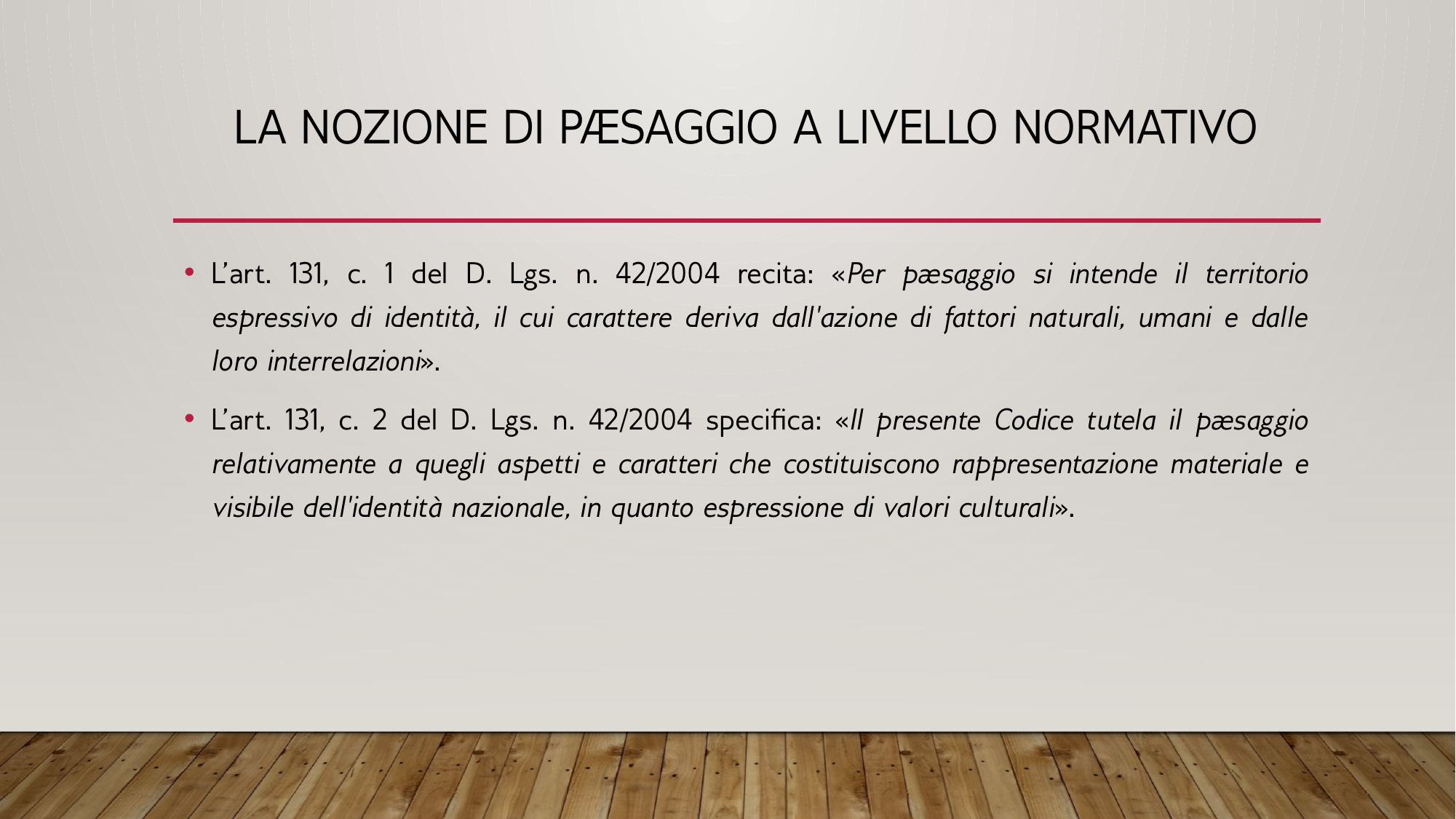

# LA NOZIONE DI Paesaggio A LIVELLO NORMATIVO
L’art. 131, c. 1 del D. Lgs. n. 42/2004 recita: «Per paesaggio si intende il territorio espressivo di identità, il cui carattere deriva dall'azione di fattori naturali, umani e dalle loro interrelazioni».
L’art. 131, c. 2 del D. Lgs. n. 42/2004 specifica: «Il presente Codice tutela il paesaggio relativamente a quegli aspetti e caratteri che costituiscono rappresentazione materiale e visibile dell'identità nazionale, in quanto espressione di valori culturali».